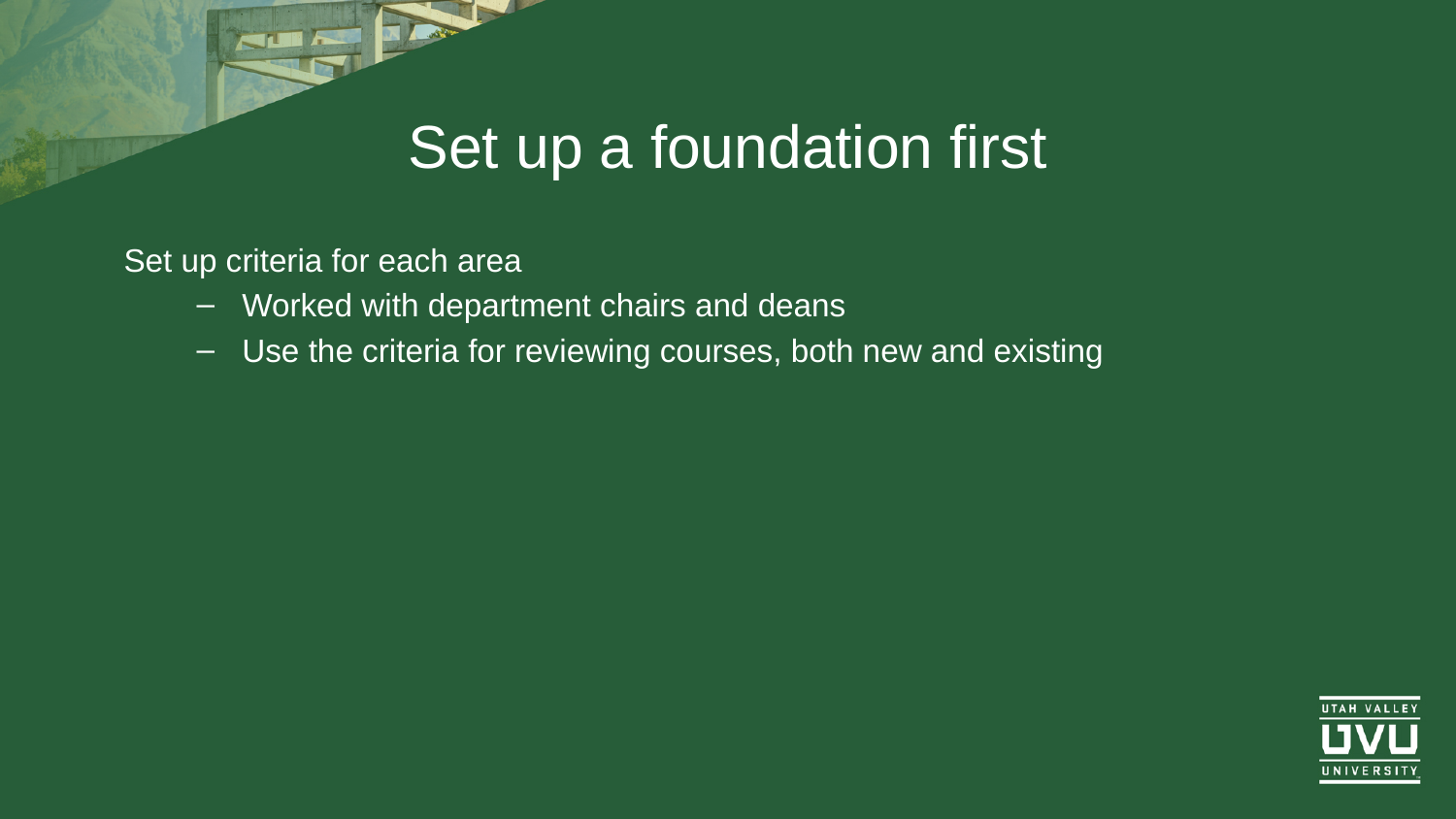

# Set up a foundation first
Set up criteria for each area
Worked with department chairs and deans
Use the criteria for reviewing courses, both new and existing